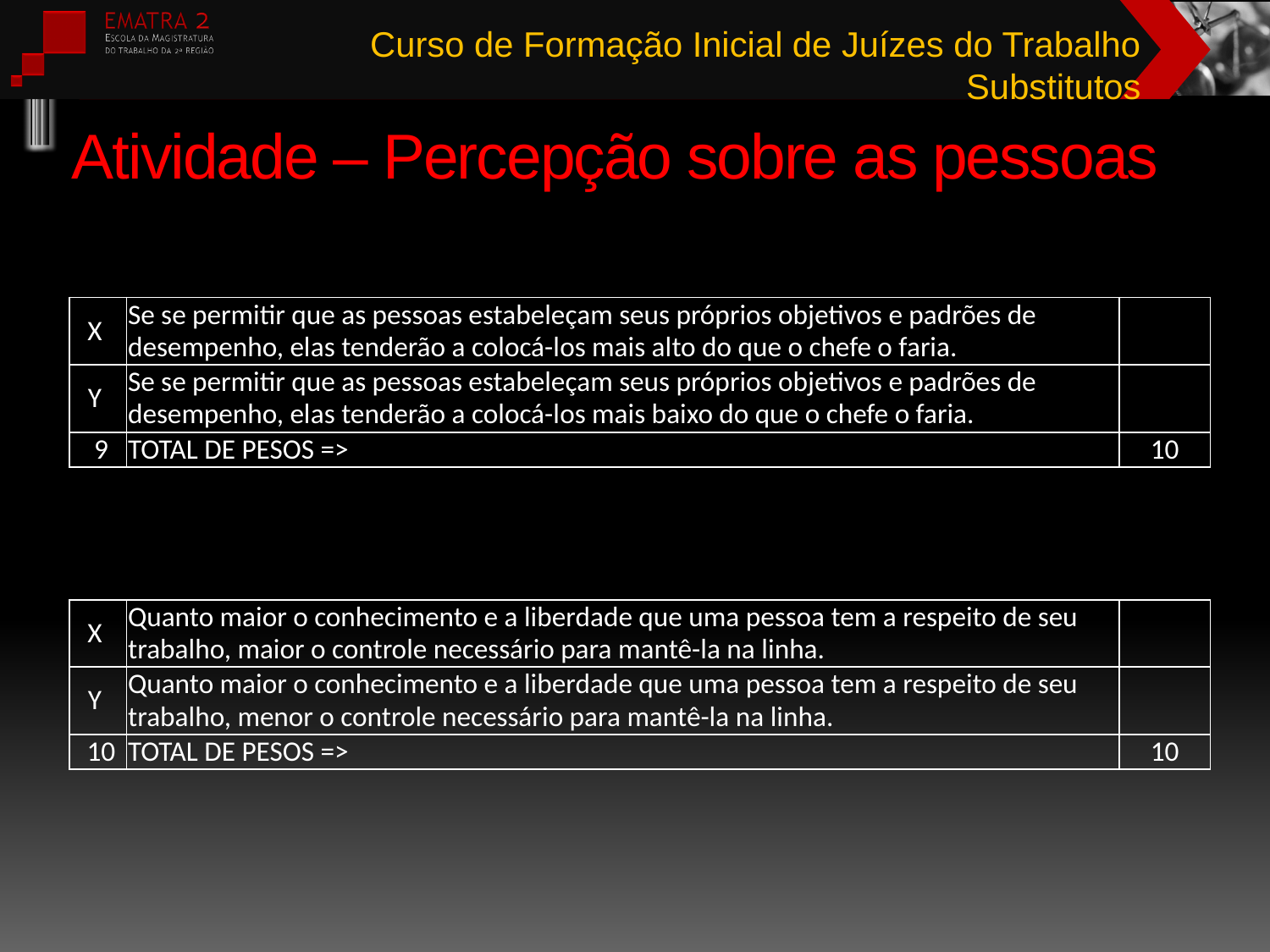

# Atividade – Percepção sobre as pessoas
| X | Se se permitir que as pessoas estabeleçam seus próprios objetivos e padrões de desempenho, elas tenderão a colocá-los mais alto do que o chefe o faria. |  |
| --- | --- | --- |
| Y | Se se permitir que as pessoas estabeleçam seus próprios objetivos e padrões de desempenho, elas tenderão a colocá-los mais baixo do que o chefe o faria. |  |
| 9 | TOTAL DE PESOS => | 10 |
| X | Quanto maior o conhecimento e a liberdade que uma pessoa tem a respeito de seu trabalho, maior o controle necessário para mantê-la na linha. |  |
| --- | --- | --- |
| Y | Quanto maior o conhecimento e a liberdade que uma pessoa tem a respeito de seu trabalho, menor o controle necessário para mantê-la na linha. |  |
| 10 | TOTAL DE PESOS => | 10 |